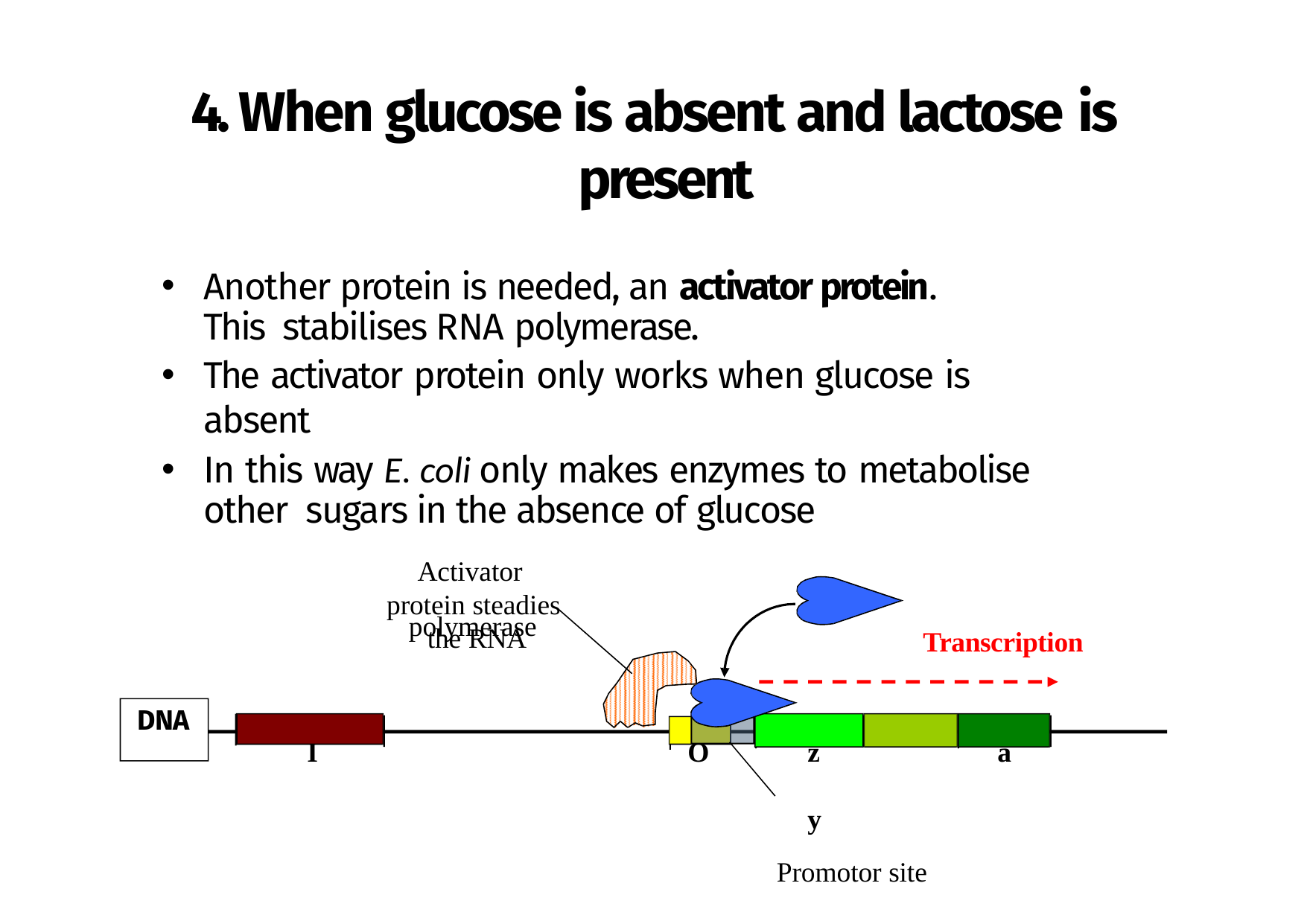

# 4. When glucose is absent and lactose is  present
Another protein is needed, an activator protein. This  stabilises RNA polymerase.
The activator protein only works when glucose is absent
In this way E. coli only makes enzymes to metabolise other  sugars in the absence of glucose
Activator  protein steadies  the RNA

polymerase

Transcription

DNA
z	y
Promotor site

I
O
a